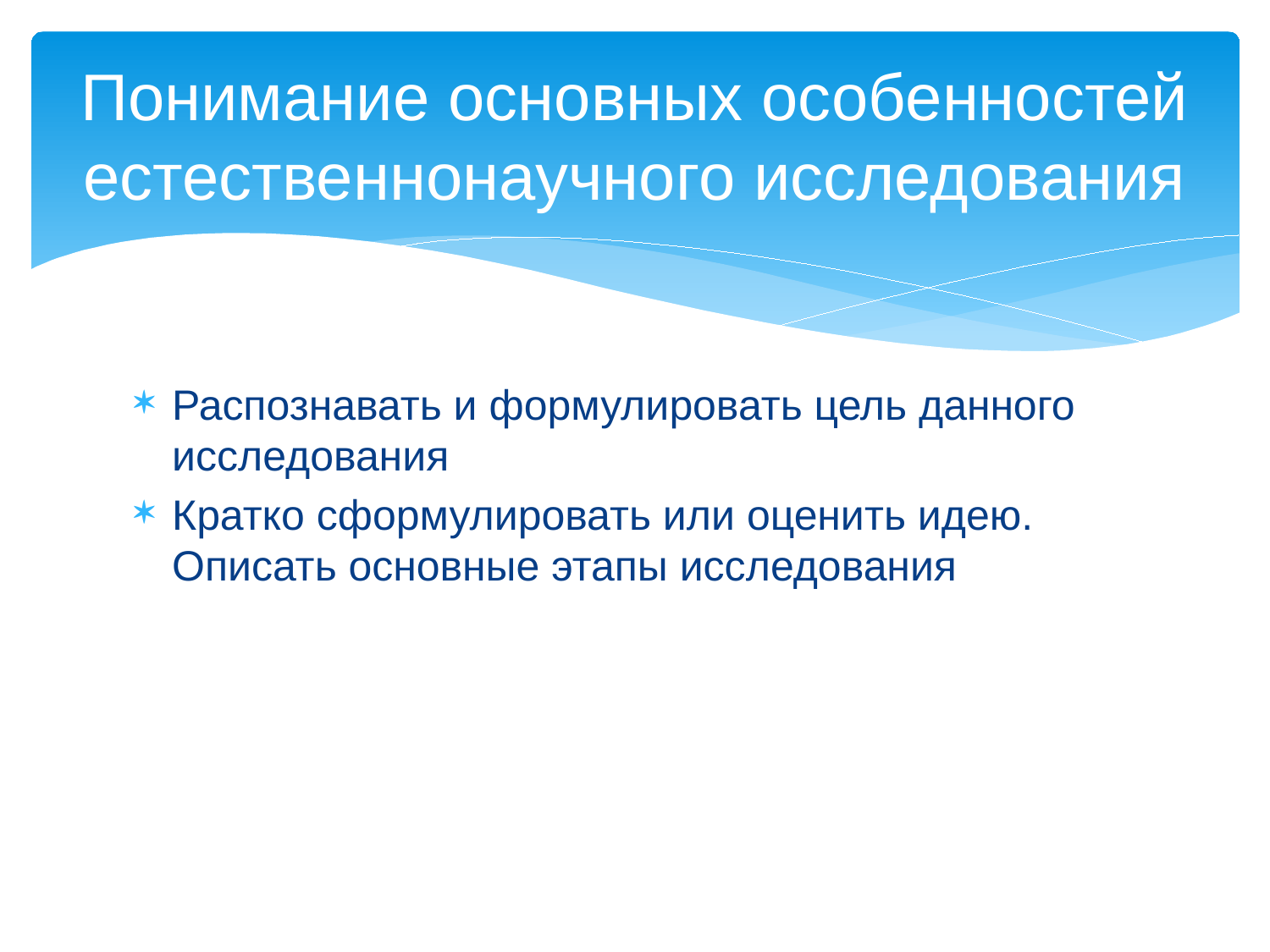

# Понимание основных особенностей естественнонаучного исследования
Распознавать и формулировать цель данного исследования
Кратко сформулировать или оценить идею. Описать основные этапы исследования